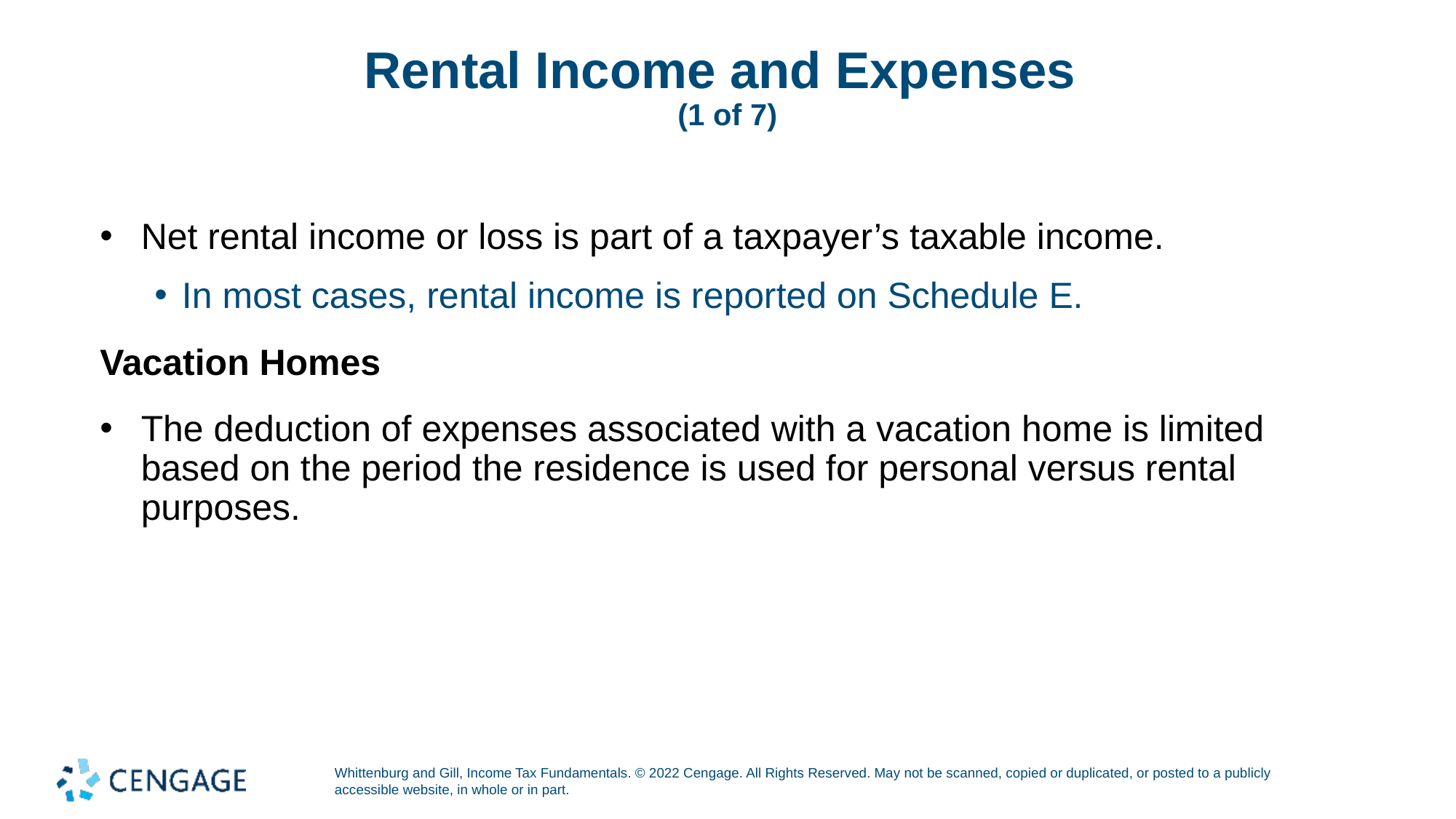

# Rental Income and Expenses (1 of 7)
Net rental income or loss is part of a taxpayer’s taxable income.
In most cases, rental income is reported on Schedule E.
Vacation Homes
The deduction of expenses associated with a vacation home is limited based on the period the residence is used for personal versus rental purposes.